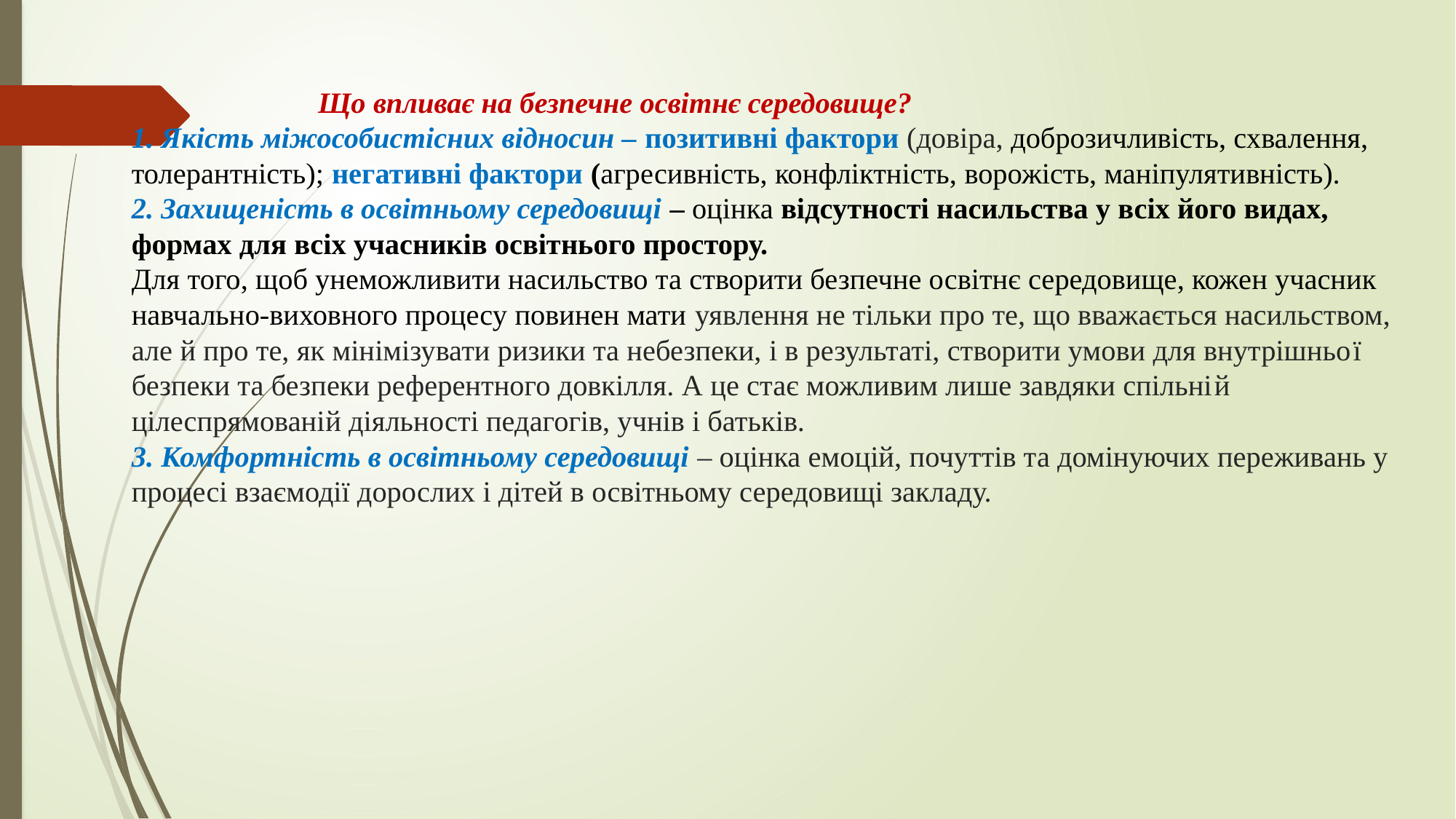

# Що впливає на безпечне освітнє середовище? 1. Якість міжособистісних відносин – позитивні фактори (довіра, доброзичливість, схвалення, толерантність); негативні фактори (агресивність, конфліктність, ворожість, маніпулятивність). 2. Захищеність в освітньому середовищі – оцінка відсутності насильства у всіх його видах, формах для всіх учасників освітнього простору. Для того, щоб унеможливити насильство та створити безпечне освітнє середовище, кожен учасник навчально-виховного процесу повинен мати уявлення не тільки про те, що вважається насильством, але й про те, як мінімізувати ризики та небезпеки, і в результаті, створити умови для внутрішньої безпеки та безпеки референтного довкілля. А це стає можливим лише завдяки спільній цілеспрямованій діяльності педагогів, учнів і батьків. 3. Комфортність в освітньому середовищі – оцінка емоцій, почуттів та домінуючих переживань у процесі взаємодії дорослих і дітей в освітньому середовищі закладу.